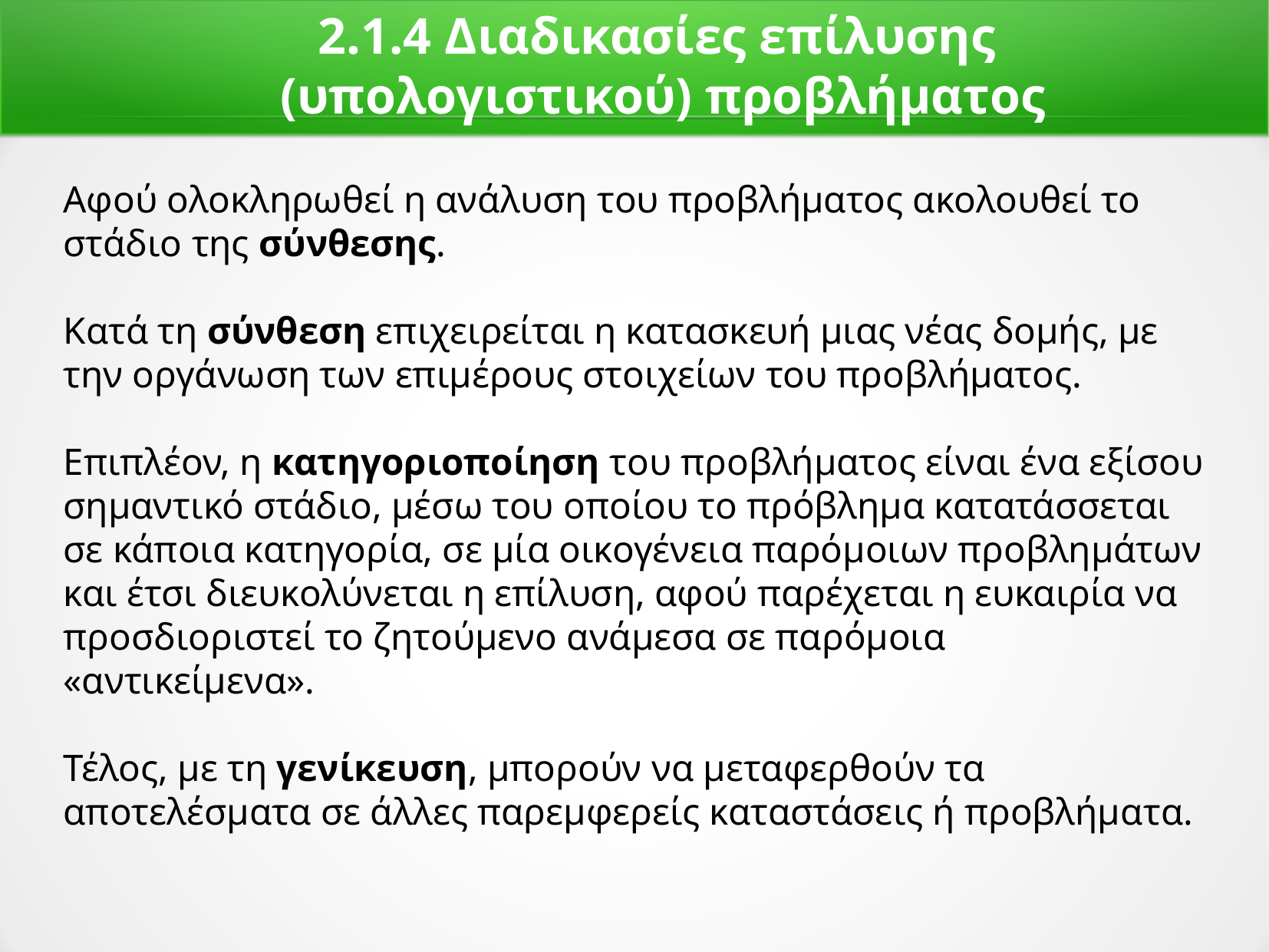

2.1.4 Διαδικασίες επίλυσης
(υπολογιστικού) προβλήματος
Αφού ολοκληρωθεί η ανάλυση του προβλήματος ακολουθεί το στάδιο της σύνθεσης.

Κατά τη σύνθεση επιχειρείται η κατασκευή μιας νέας δομής, με την οργάνωση των επιμέρους στοιχείων του προβλήματος.

Επιπλέον, η κατηγοριοποίηση του προβλήματος είναι ένα εξίσου σημαντικό στάδιο, μέσω του οποίου το πρόβλημα κατατάσσεται σε κάποια κατηγορία, σε μία οικογένεια παρόμοιων προβλημάτων και έτσι διευκολύνεται η επίλυση, αφού παρέχεται η ευκαιρία να προσδιοριστεί το ζητούμενο ανάμεσα σε παρόμοια «αντικείμενα».

Τέλος, με τη γενίκευση, μπορούν να μεταφερθούν τα αποτελέσματα σε άλλες παρεμφερείς καταστάσεις ή προβλήματα.